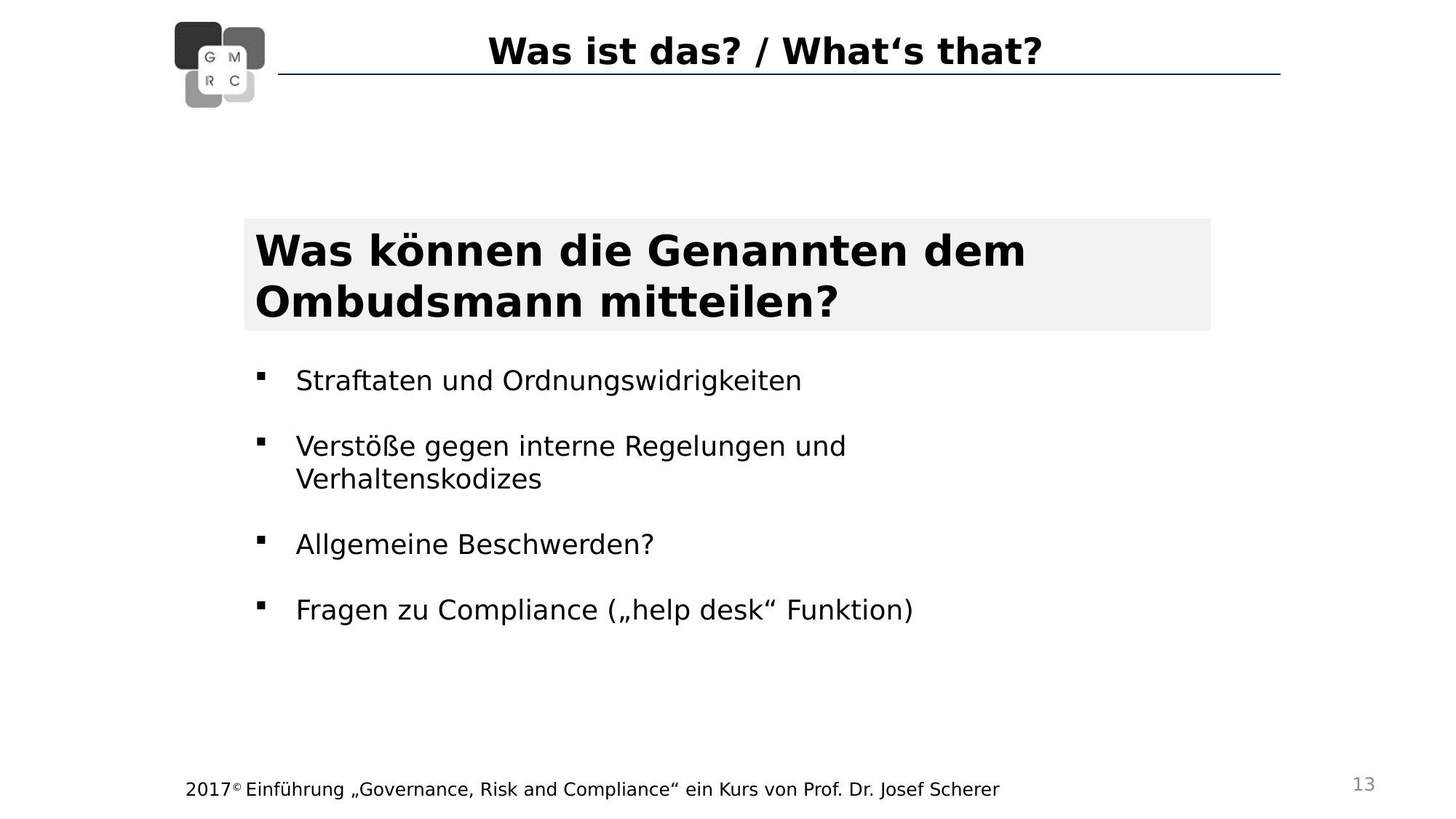

Was können die Genannten dem Ombudsmann mitteilen?
Straftaten und Ordnungswidrigkeiten

Verstöße gegen interne Regelungen und Verhaltenskodizes

Allgemeine Beschwerden?

Fragen zu Compliance („help desk“ Funktion)
13